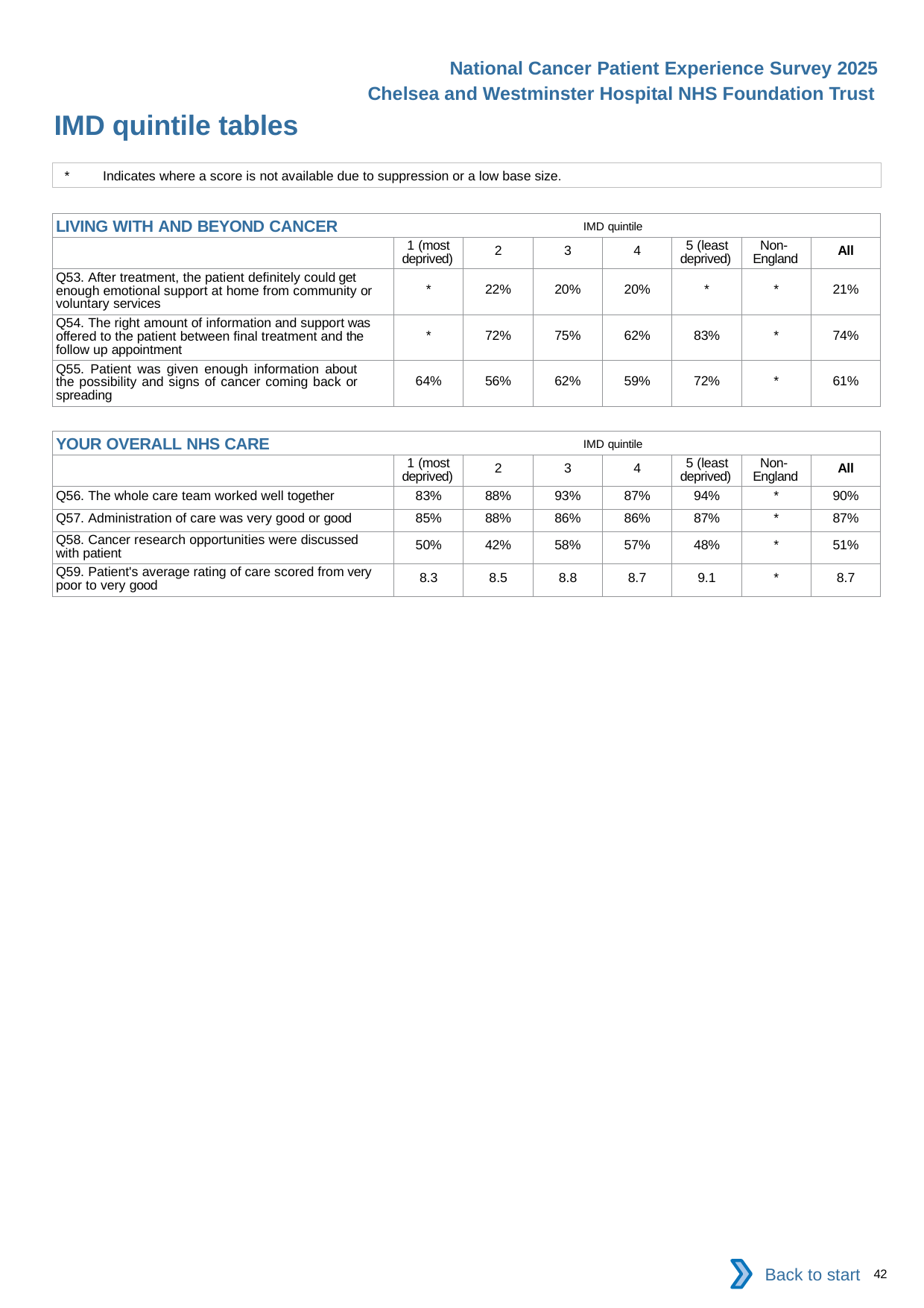

National Cancer Patient Experience Survey 2025
Chelsea and Westminster Hospital NHS Foundation Trust
IMD quintile tables (4)
*	Indicates where a score is not available due to suppression or a low base size.
| LIVING WITH AND BEYOND CANCER IMD quintile |  |  |  |  |  |  |  |
| --- | --- | --- | --- | --- | --- | --- | --- |
|  | 1 (most deprived) | 2 | 3 | 4 | 5 (least deprived) | Non- England | All |
| Q53. After treatment, the patient definitely could get enough emotional support at home from community or voluntary services | \* | 22% | 20% | 20% | \* | \* | 21% |
| Q54. The right amount of information and support was offered to the patient between final treatment and the follow up appointment | \* | 72% | 75% | 62% | 83% | \* | 74% |
| Q55. Patient was given enough information about the possibility and signs of cancer coming back or spreading | 64% | 56% | 62% | 59% | 72% | \* | 61% |
| YOUR OVERALL NHS CARE IMD quintile |  |  |  |  |  |  |  |
| --- | --- | --- | --- | --- | --- | --- | --- |
|  | 1 (most deprived) | 2 | 3 | 4 | 5 (least deprived) | Non- England | All |
| Q56. The whole care team worked well together | 83% | 88% | 93% | 87% | 94% | \* | 90% |
| Q57. Administration of care was very good or good | 85% | 88% | 86% | 86% | 87% | \* | 87% |
| Q58. Cancer research opportunities were discussed with patient | 50% | 42% | 58% | 57% | 48% | \* | 51% |
| Q59. Patient's average rating of care scored from very poor to very good | 8.3 | 8.5 | 8.8 | 8.7 | 9.1 | \* | 8.7 |
Back to start

42